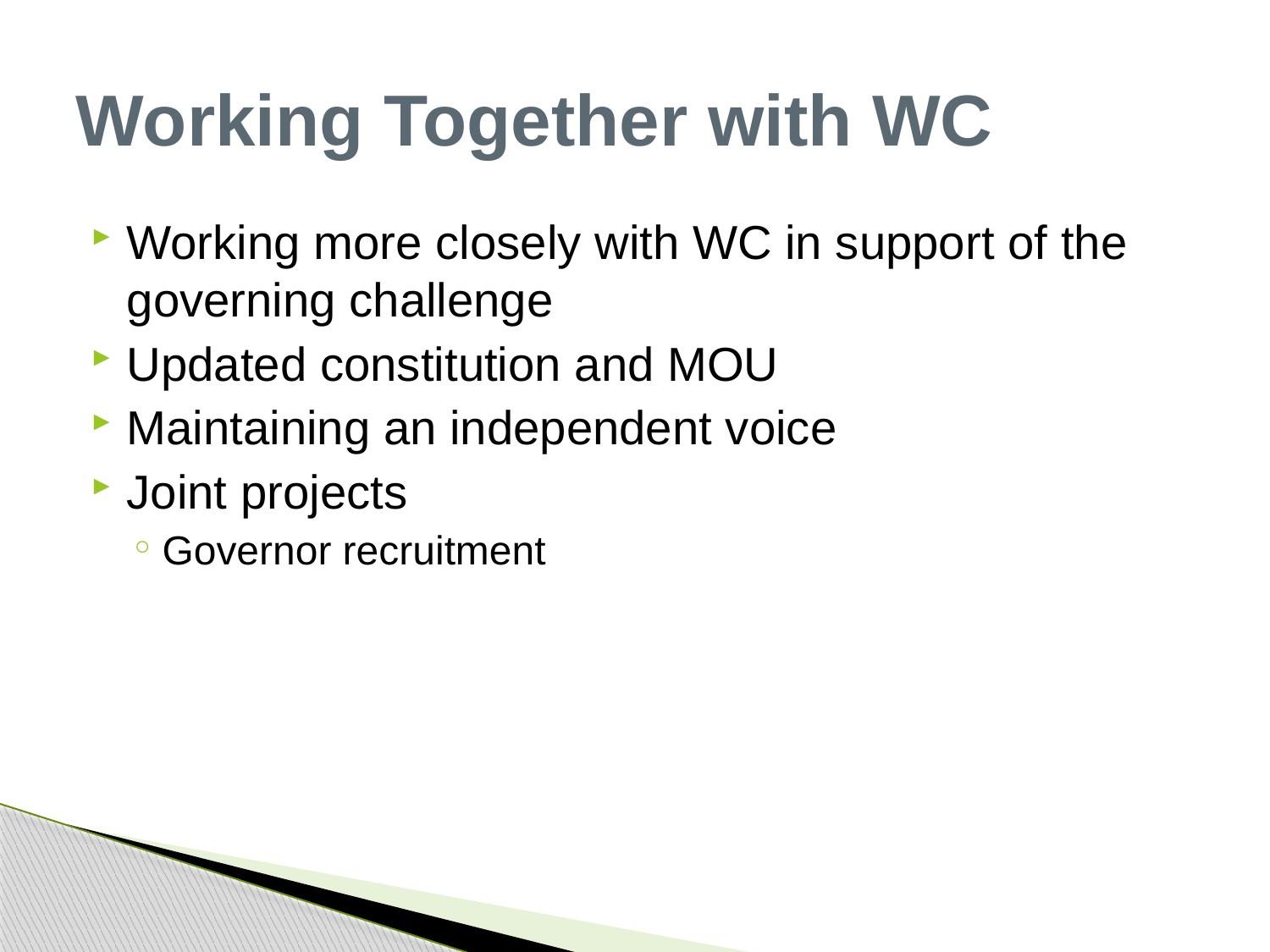

# Working Together with WC
Working more closely with WC in support of the governing challenge
Updated constitution and MOU
Maintaining an independent voice
Joint projects
Governor recruitment